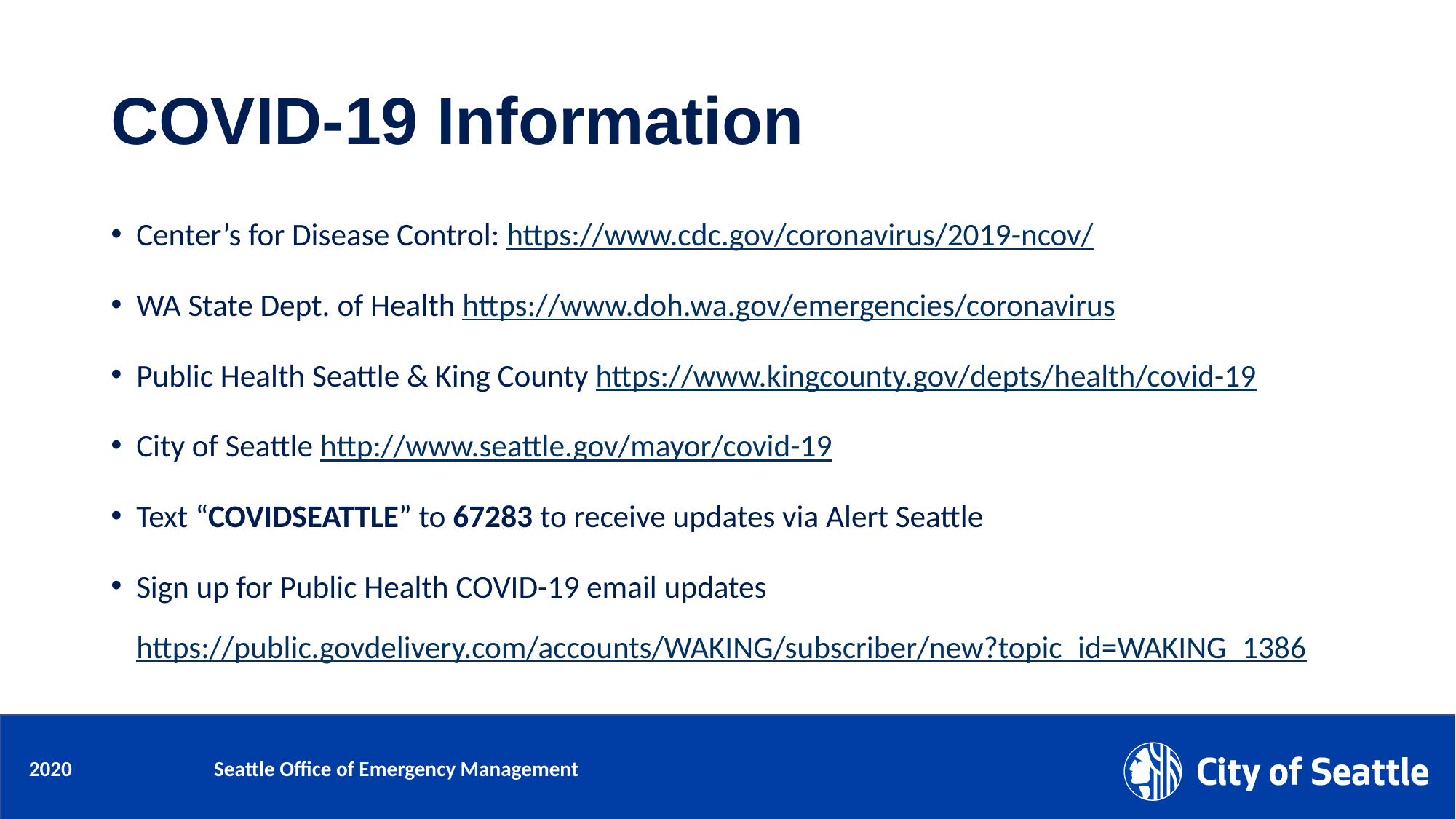

# COVID-19 Information
Center’s for Disease Control: https://www.cdc.gov/coronavirus/2019-ncov/
WA State Dept. of Health https://www.doh.wa.gov/emergencies/coronavirus
Public Health Seattle & King County https://www.kingcounty.gov/depts/health/covid-19
City of Seattle http://www.seattle.gov/mayor/covid-19
Text “COVIDSEATTLE” to 67283 to receive updates via Alert Seattle
Sign up for Public Health COVID-19 email updates https://public.govdelivery.com/accounts/WAKING/subscriber/new?topic_id=WAKING_1386